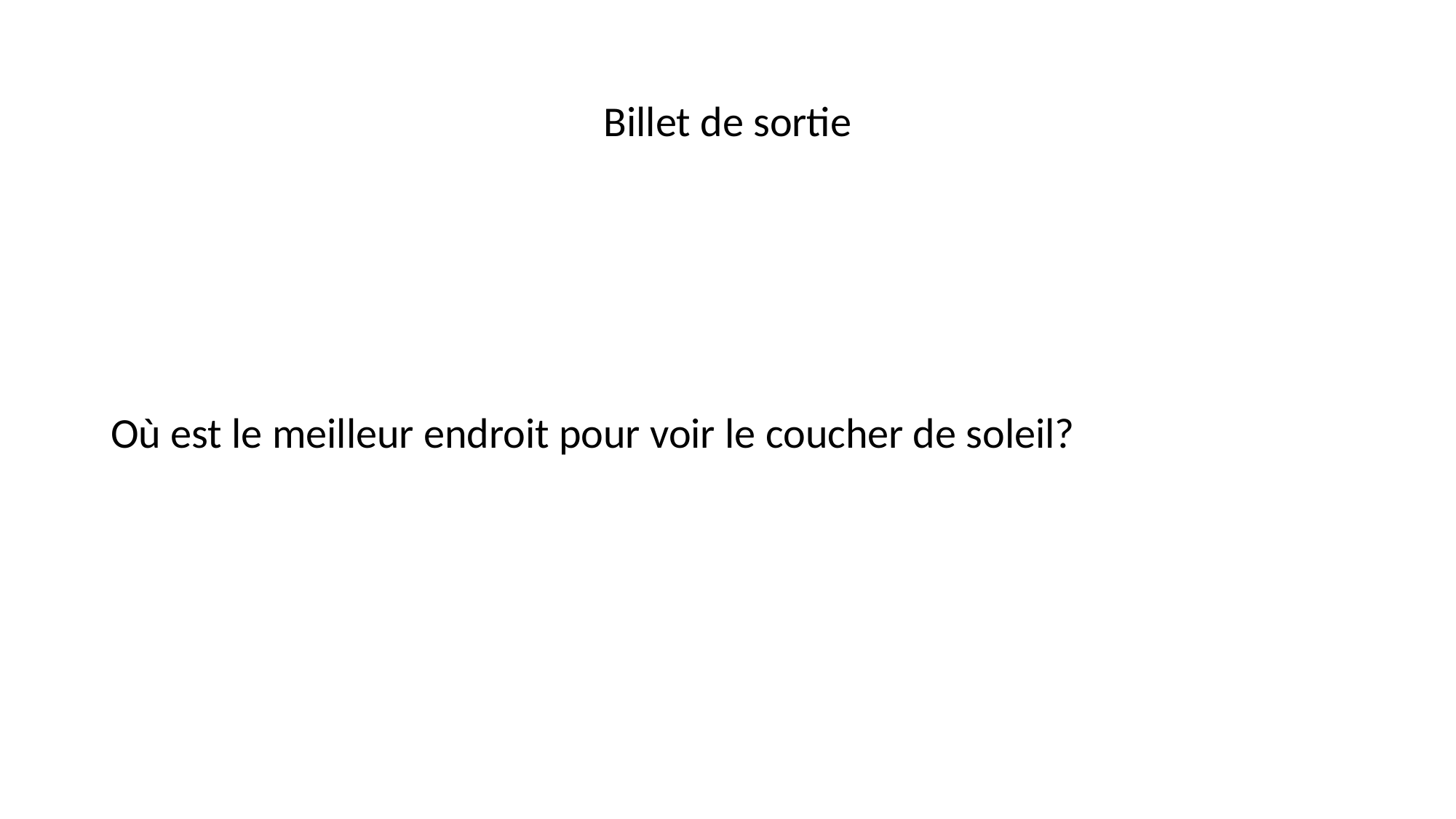

# Billet de sortie

Où est le meilleur endroit pour voir le coucher de soleil?